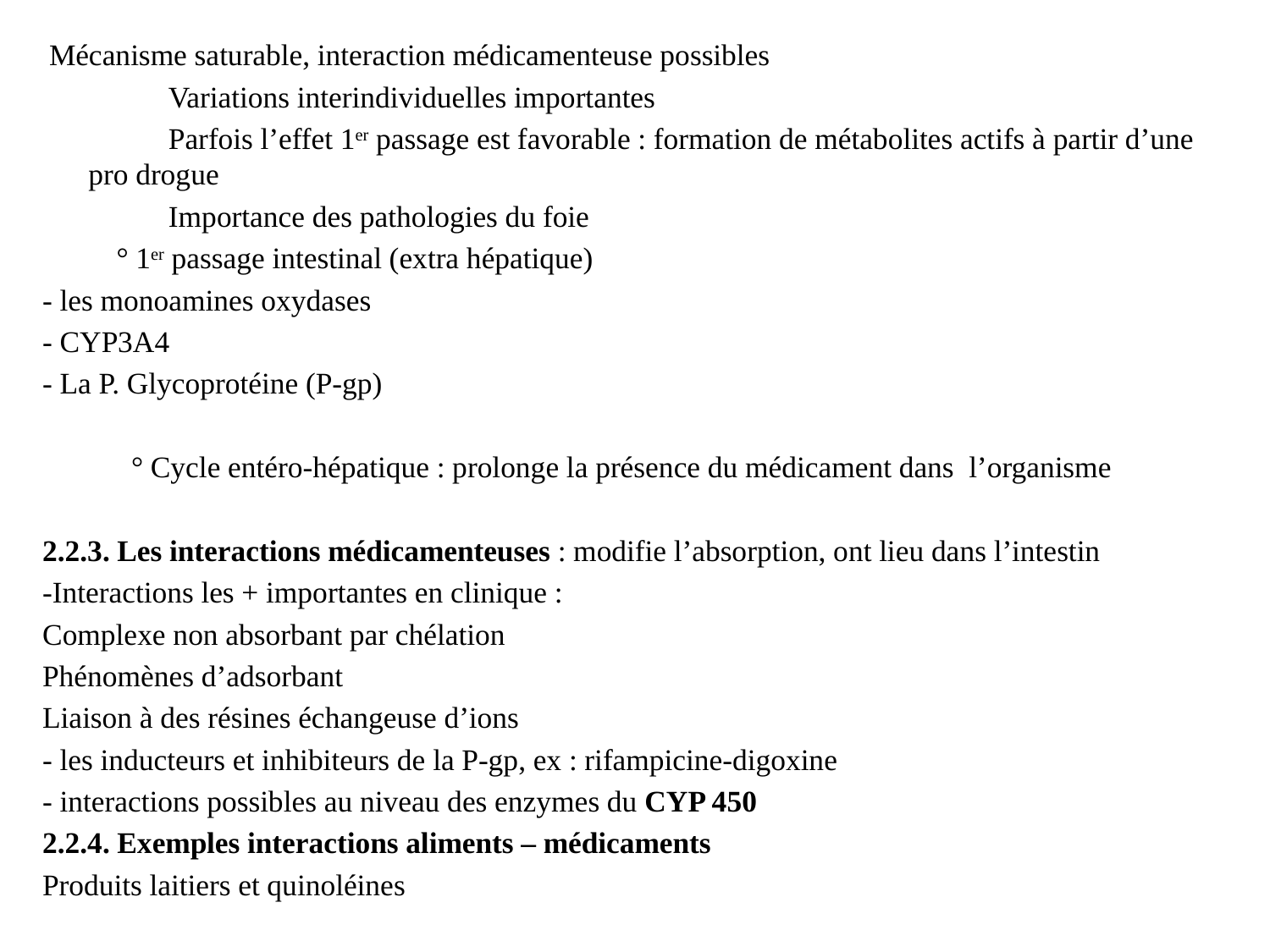

Mécanisme saturable, interaction médicamenteuse possibles
                 Variations interindividuelles importantes
                 Parfois l’effet 1er passage est favorable : formation de métabolites actifs à partir d’une pro drogue
                 Importance des pathologies du foie
          ° 1er passage intestinal (extra hépatique)
- les monoamines oxydases
- CYP3A4
- La P. Glycoprotéine (P-gp)

            ° Cycle entéro-hépatique : prolonge la présence du médicament dans  l’organisme

2.2.3. Les interactions médicamenteuses : modifie l’absorption, ont lieu dans l’intestin
-Interactions les + importantes en clinique :
Complexe non absorbant par chélation
Phénomènes d’adsorbant
Liaison à des résines échangeuse d’ions
- les inducteurs et inhibiteurs de la P-gp, ex : rifampicine-digoxine
- interactions possibles au niveau des enzymes du CYP 450
2.2.4. Exemples interactions aliments – médicaments
Produits laitiers et quinoléines